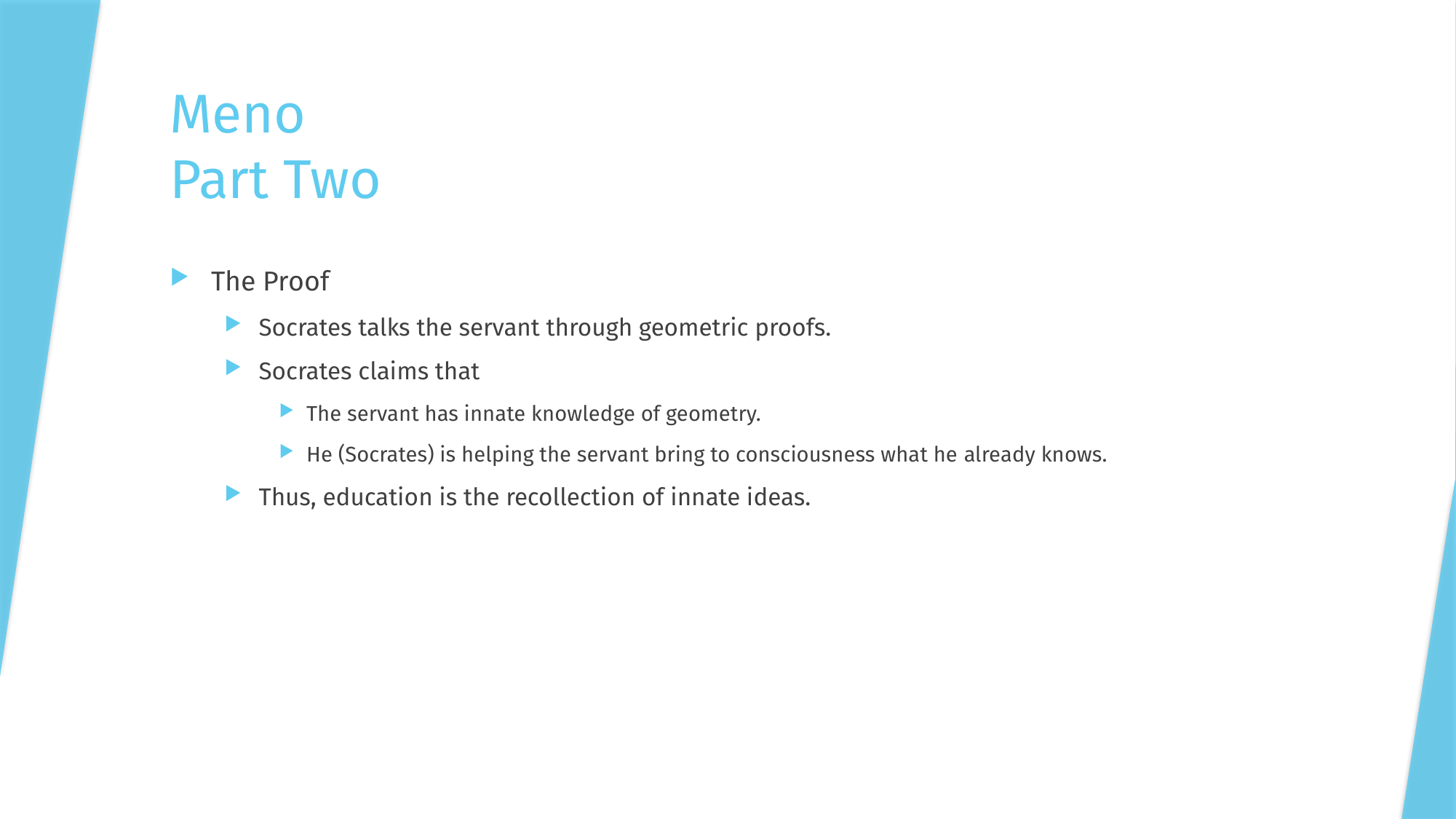

# Meno Part Two
The Proof
Socrates talks the servant through geometric proofs.
Socrates claims that
The servant has innate knowledge of geometry.
He (Socrates) is helping the servant bring to consciousness what he already knows.
Thus, education is the recollection of innate ideas.